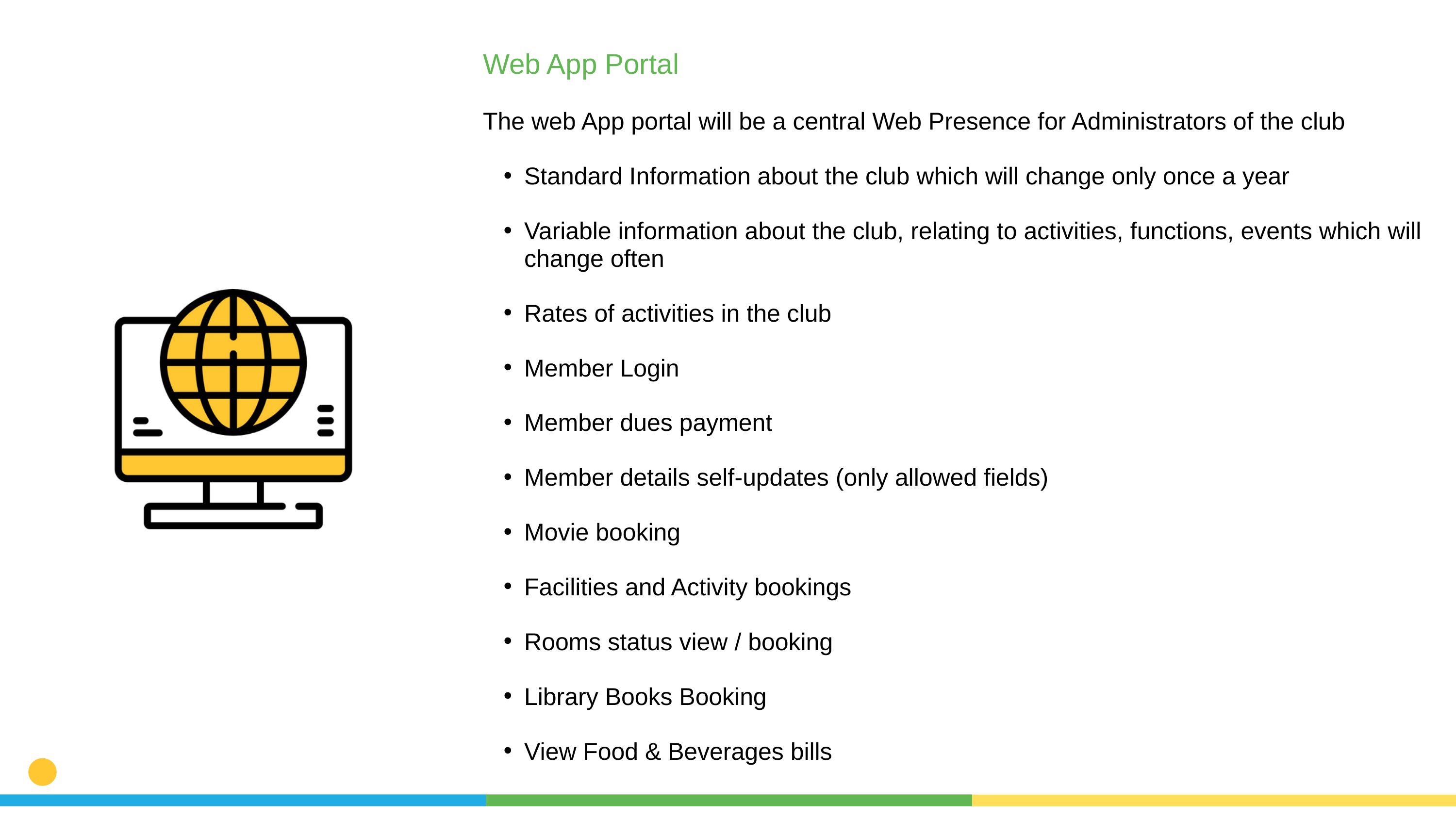

Web App Portal
The web App portal will be a central Web Presence for Administrators of the club

Standard Information about the club which will change only once a year

Variable information about the club, relating to activities, functions, events which will change often

Rates of activities in the club

Member Login

Member dues payment

Member details self-updates (only allowed fields)

Movie booking

Facilities and Activity bookings

Rooms status view / booking

Library Books Booking

View Food & Beverages bills